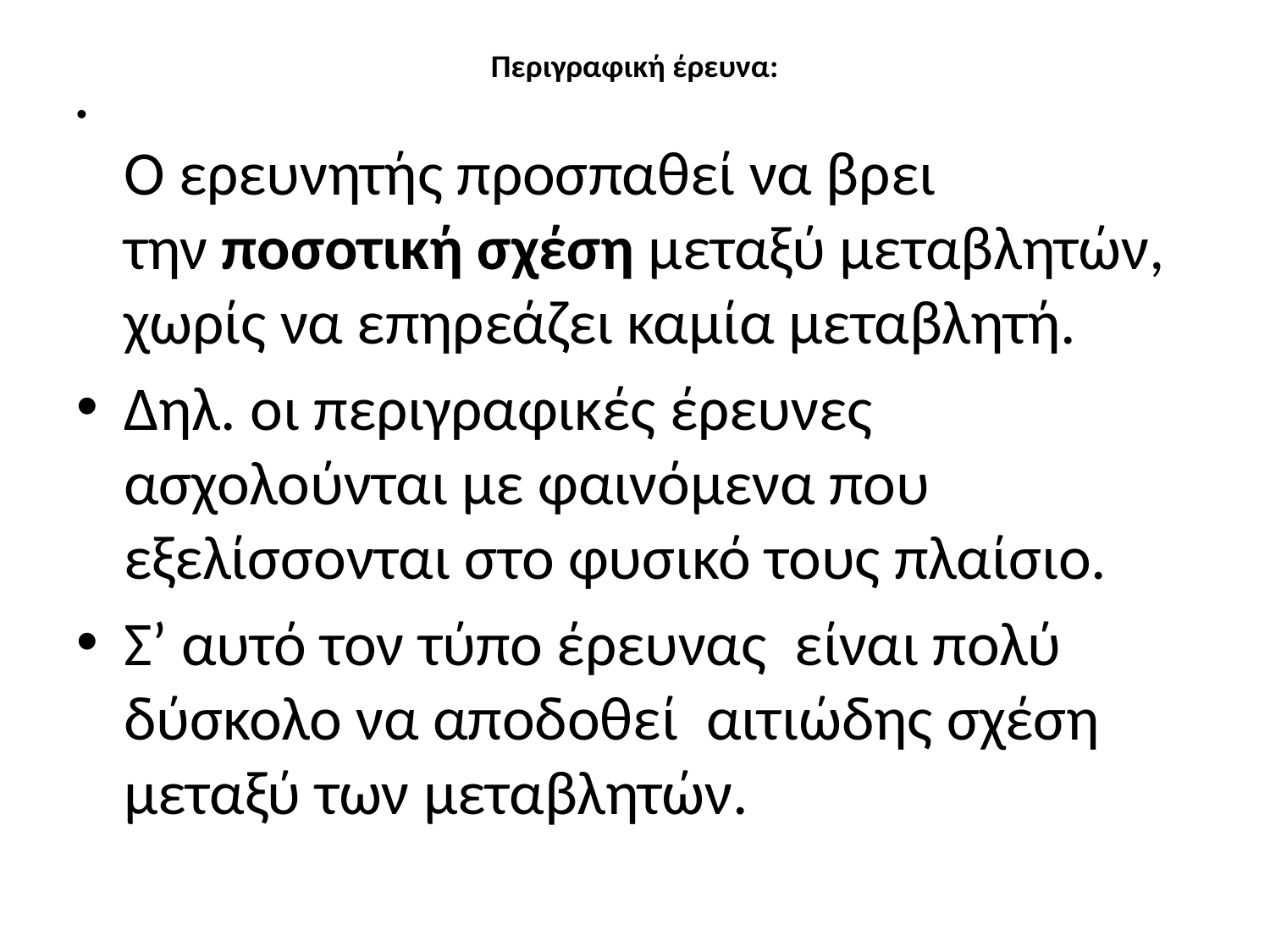

# Περιγραφική έρευνα:
Ο ερευνητής προσπαθεί να βρει την ποσοτική σχέση μεταξύ μεταβλητών, χωρίς να επηρεάζει καμία μεταβλητή.
Δηλ. οι περιγραφικές έρευνες ασχολούνται με φαινόμενα που εξελίσσονται στο φυσικό τους πλαίσιο.
Σ’ αυτό τον τύπο έρευνας  είναι πολύ δύσκολο να αποδοθεί  αιτιώδης σχέση μεταξύ των μεταβλητών.